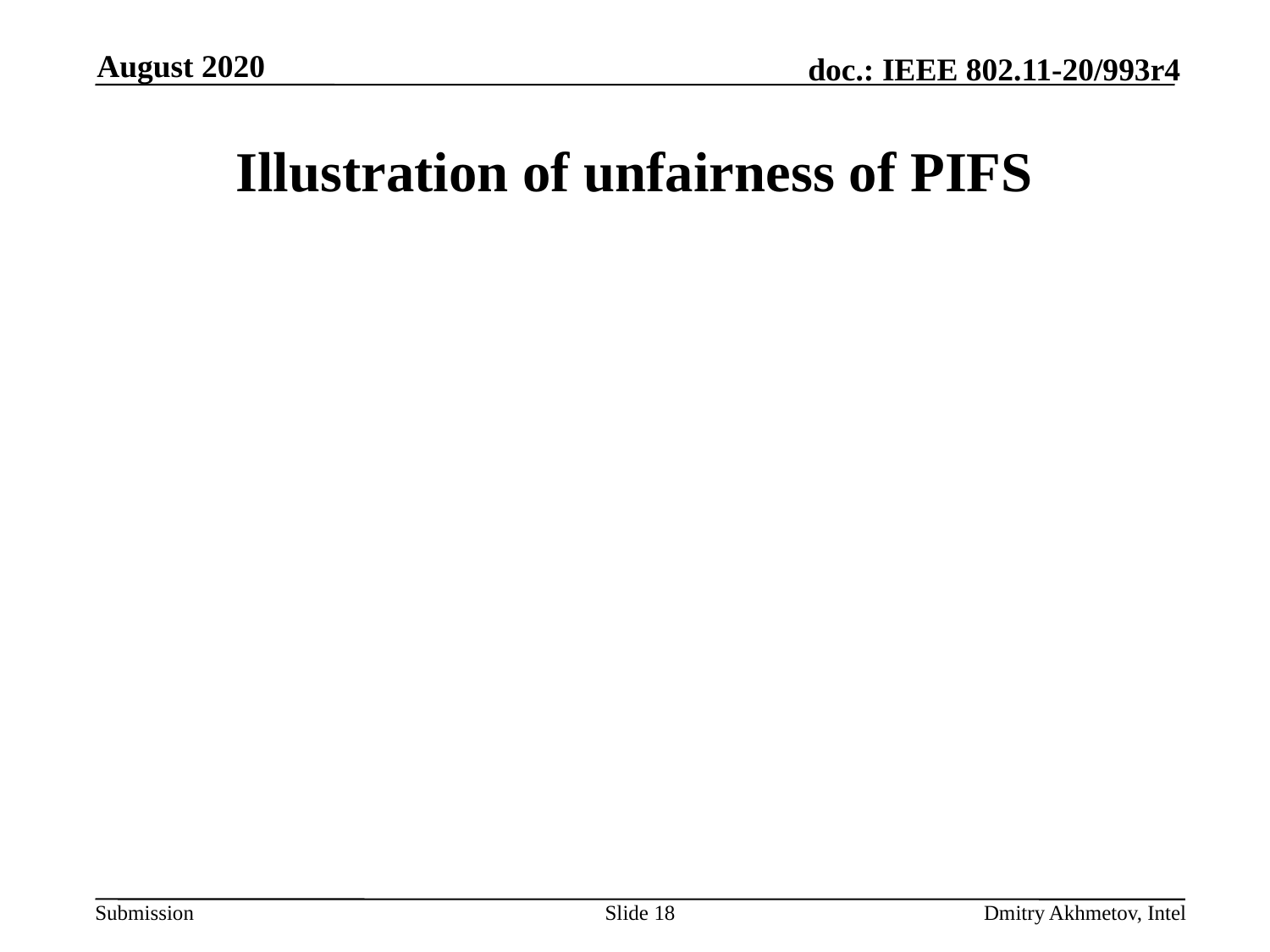

August 2020
# Illustration of unfairness of PIFS

Slide 18
Dmitry Akhmetov, Intel